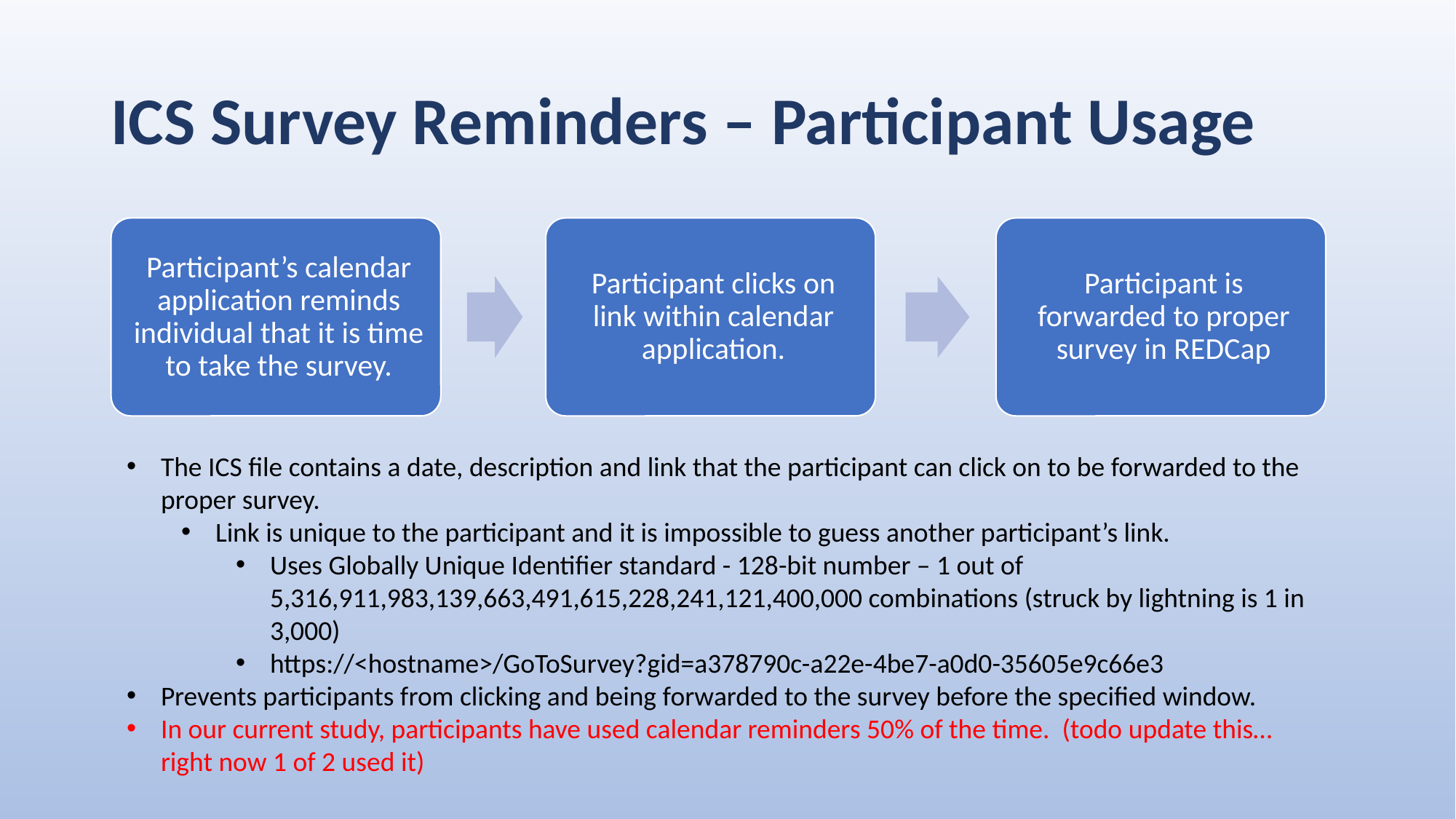

# ICS Survey Reminders – Participant Usage
Participant’s calendar application reminds individual that it is time to take the survey.

Participant clicks on link within calendar application.

Participant is forwarded to proper survey in REDCap
The ICS file contains a date, description and link that the participant can click on to be forwarded to the proper survey.
Link is unique to the participant and it is impossible to guess another participant’s link.
Uses Globally Unique Identifier standard - 128-bit number – 1 out of 5,316,911,983,139,663,491,615,228,241,121,400,000 combinations (struck by lightning is 1 in 3,000)
https://<hostname>/GoToSurvey?gid=a378790c-a22e-4be7-a0d0-35605e9c66e3
Prevents participants from clicking and being forwarded to the survey before the specified window.
In our current study, participants have used calendar reminders 50% of the time.  (todo update this… right now 1 of 2 used it)